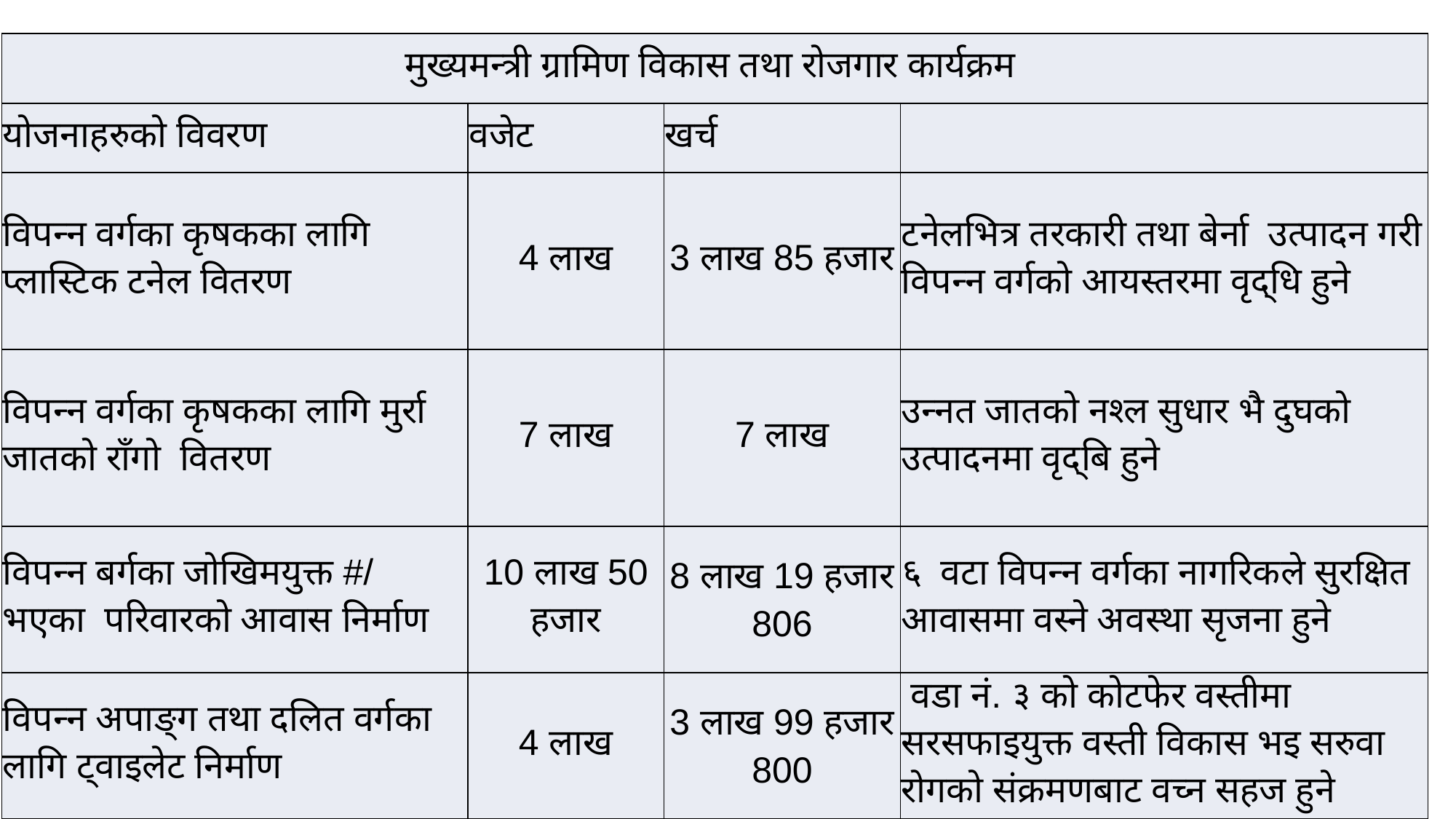

| मुख्यमन्त्री ग्रामिण विकास तथा रोजगार कार्यक्रम |  |  |  |
| --- | --- | --- | --- |
| योजनाहरुको विवरण | वजेट | खर्च |  |
| विपन्न वर्गका कृषकका लागि प्लास्टिक टनेल वितरण | 4 लाख | 3 लाख 85 हजार | टनेलभित्र तरकारी तथा बेर्ना उत्पादन गरी विपन्न वर्गको आयस्तरमा वृद्धि हुने |
| विपन्न वर्गका कृषकका लागि मुर्रा जातको राँगो वितरण | 7 लाख | 7 लाख | उन्‍नत जातको नश्‍ल सुधार भै दुघको उत्पादनमा वृद्बि हुने |
| विपन्न बर्गका जोखिमयुक्त #/ भएका परिवारको आवास निर्माण | 10 लाख 50 हजार | 8 लाख 19 हजार 806 | ६ वटा विपन्न वर्गका नागरिकले सुरक्षित आवासमा वस्ने अवस्था सृजना हुने |
| विपन्न अपाङ्ग तथा दलित वर्गका लागि ट्वाइलेट निर्माण | 4 लाख | 3 लाख 99 हजार 800 | वडा नं. ३ को कोटफेर वस्तीमा सरसफाइयुक्त वस्ती विकास भइ सरुवा रोगको संक्रमणबाट वच्न सहज हुने |
49